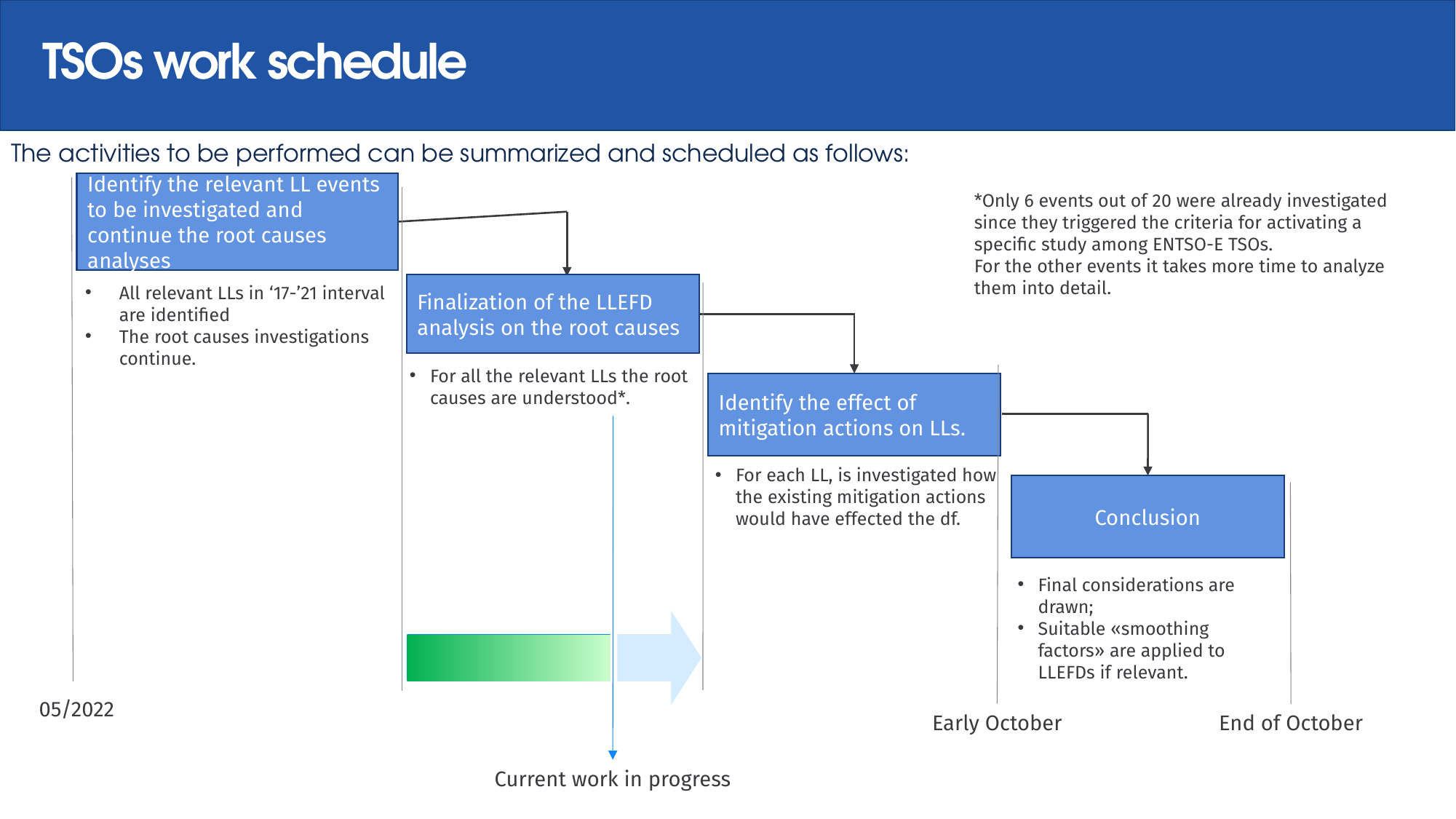

# TSOs work schedule
The activities to be performed can be summarized and scheduled as follows:

Identify the relevant LL events to be investigated and continue the root causes analyses
*Only 6 events out of 20 were already investigated since they triggered the criteria for activating a specific study among ENTSO-E TSOs.
For the other events it takes more time to analyze them into detail.
Finalization of the LLEFD analysis on the root causes
All relevant LLs in ‘17-’21 interval are identified
The root causes investigations continue.
For all the relevant LLs the root causes are understood*.
Identify the effect of mitigation actions on LLs.
For each LL, is investigated how the existing mitigation actions would have effected the df.
Conclusion
Final considerations are drawn;
Suitable «smoothing factors» are applied to LLEFDs if relevant.

05/2022
Early October
End of October

Current work in progress